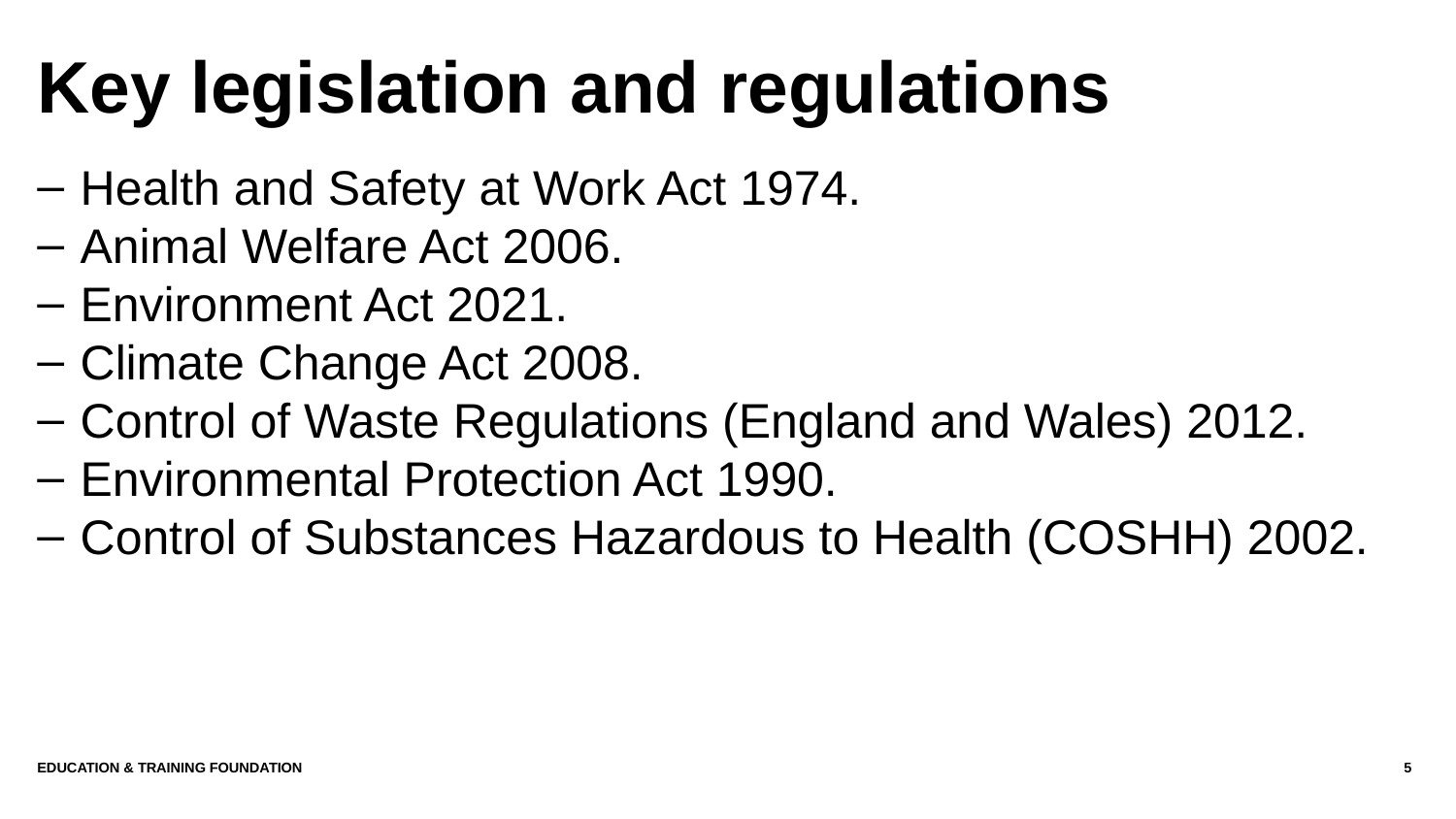

# Key legislation and regulations
Health and Safety at Work Act 1974.
Animal Welfare Act 2006.
Environment Act 2021.
Climate Change Act 2008.
Control of Waste Regulations (England and Wales) 2012.
Environmental Protection Act 1990.
Control of Substances Hazardous to Health (COSHH) 2002.
Education & Training Foundation
5